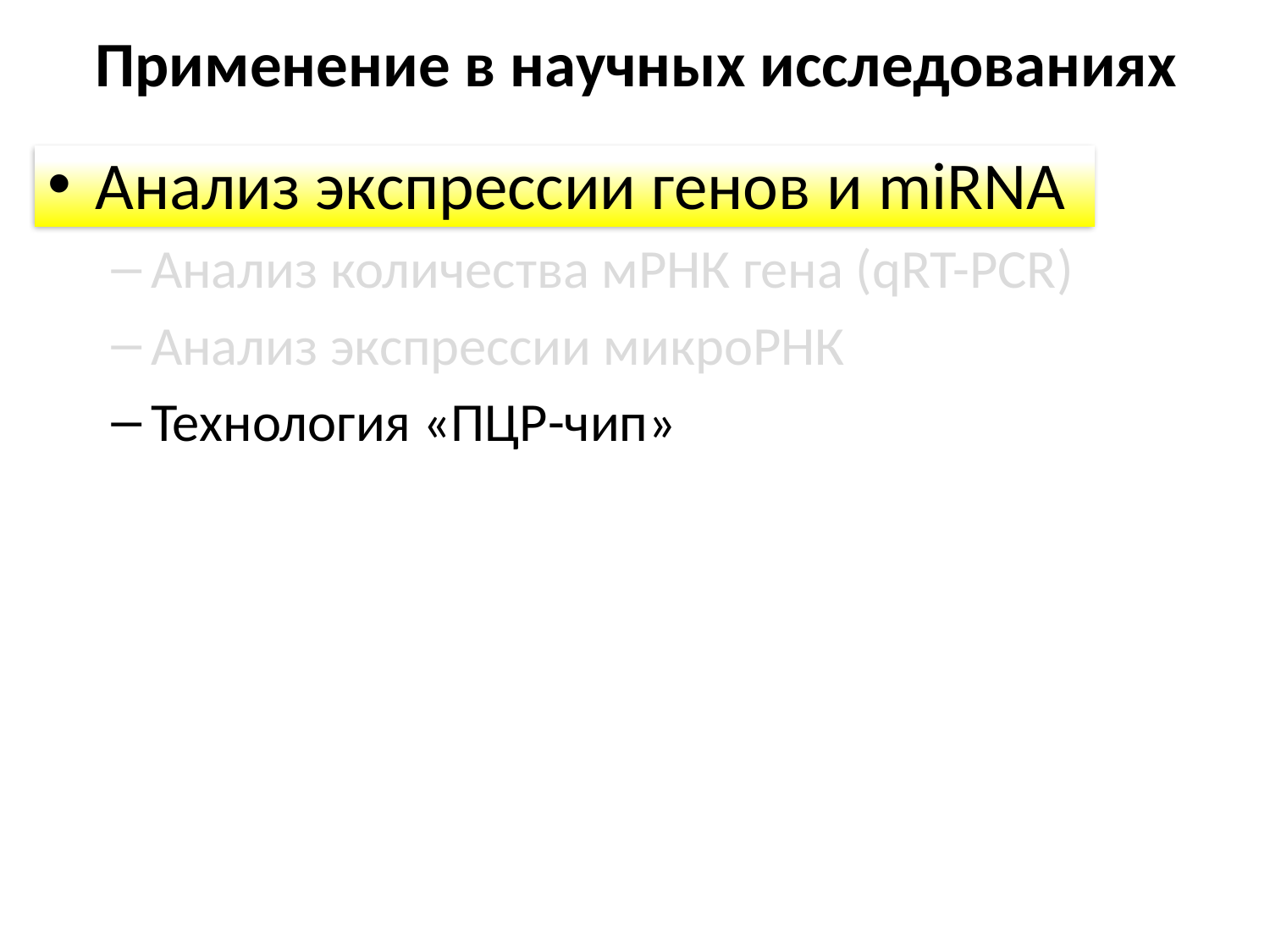

# Применение в научных исследованиях
Анализ экспрессии генов и miRNA
Анализ количества мРНК гена (qRT-PCR)
Анализ экспрессии микроРНК
Технология «ПЦР-чип»